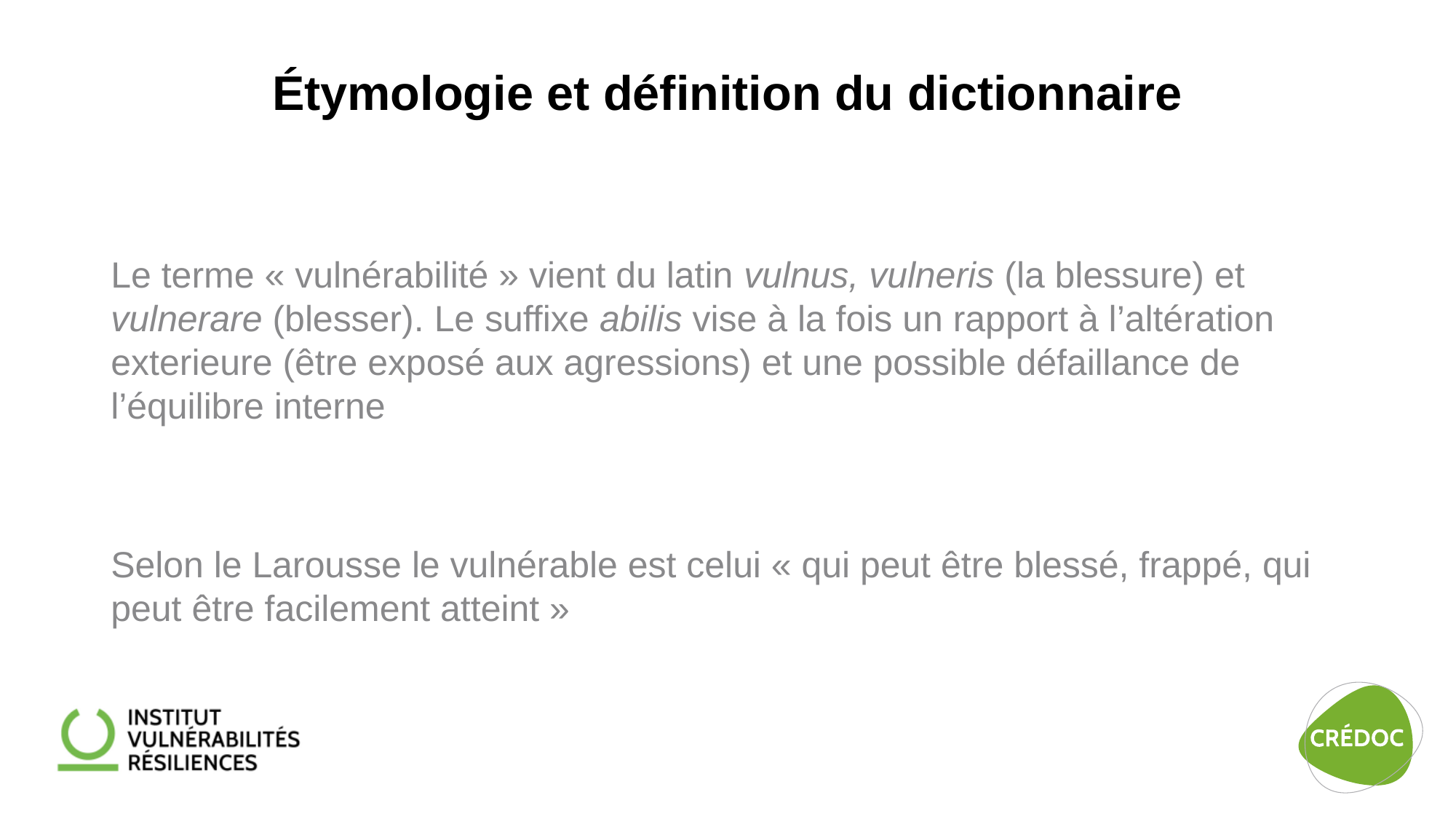

# Étymologie et définition du dictionnaire
Le terme « vulnérabilité » vient du latin vulnus, vulneris (la blessure) et vulnerare (blesser). Le suffixe abilis vise à la fois un rapport à l’altération exterieure (être exposé aux agressions) et une possible défaillance de l’équilibre interne

Selon le Larousse le vulnérable est celui « qui peut être blessé, frappé, qui peut être facilement atteint »